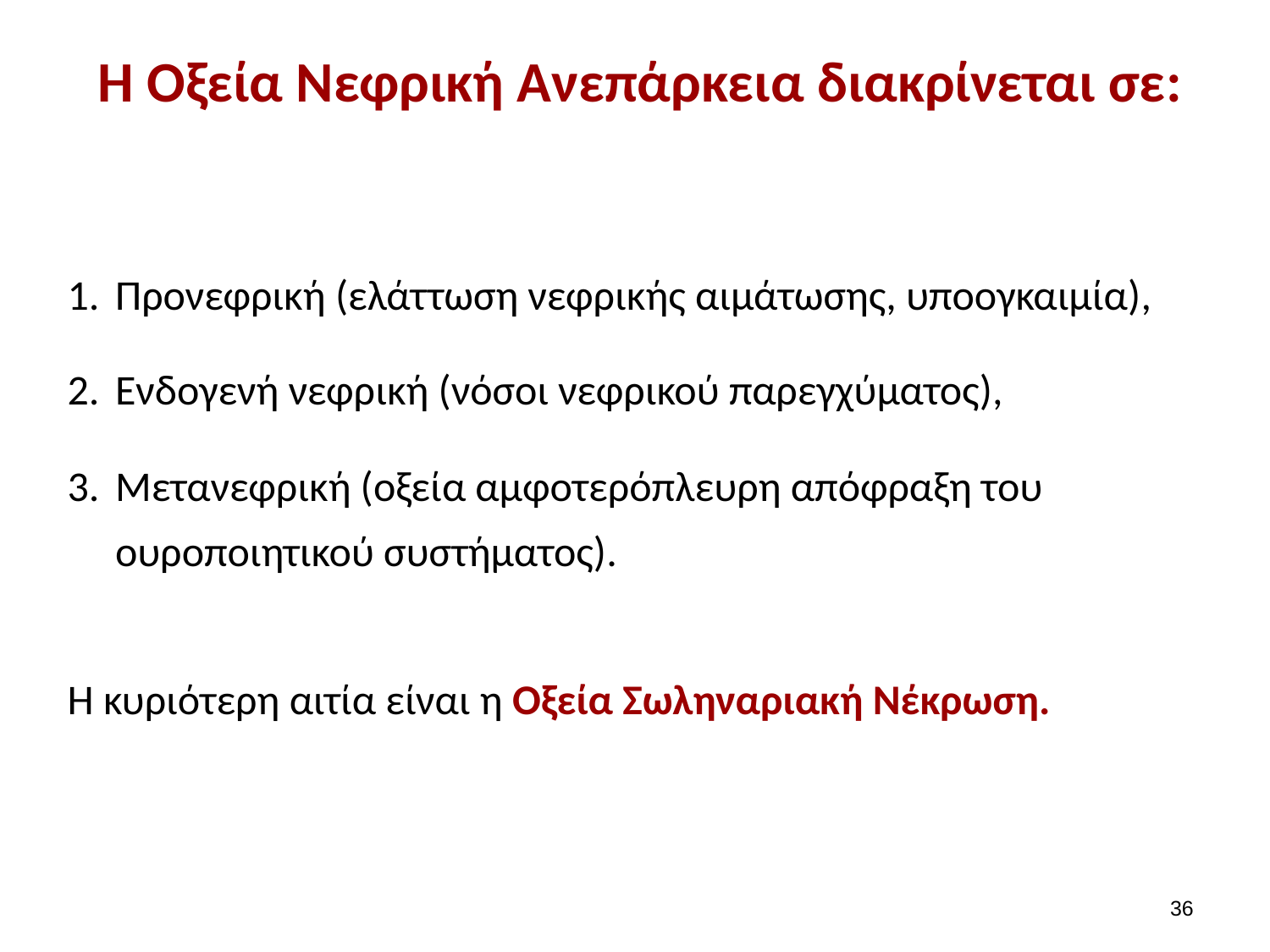

# Η Οξεία Νεφρική Ανεπάρκεια διακρίνεται σε:
Προνεφρική (ελάττωση νεφρικής αιμάτωσης, υποογκαιμία),
Ενδογενή νεφρική (νόσοι νεφρικού παρεγχύματος),
Μετανεφρική (οξεία αμφοτερόπλευρη απόφραξη του ουροποιητικού συστήματος).
Η κυριότερη αιτία είναι η Οξεία Σωληναριακή Νέκρωση.
36